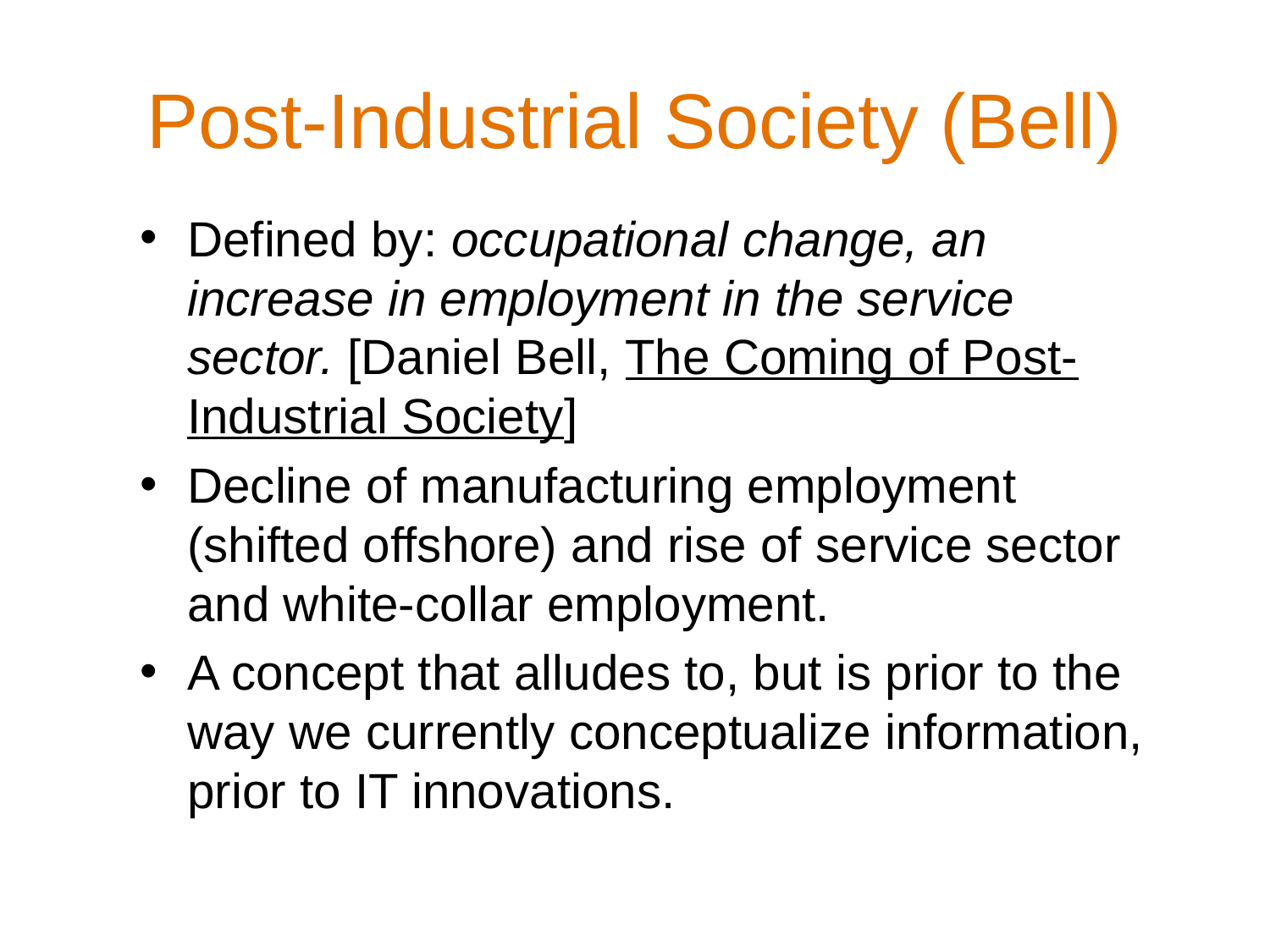

# Post-Industrial Society (Bell)
Defined by: occupational change, an increase in employment in the service sector. [Daniel Bell, The Coming of Post-Industrial Society]
Decline of manufacturing employment (shifted offshore) and rise of service sector and white-collar employment.
A concept that alludes to, but is prior to the way we currently conceptualize information, prior to IT innovations.